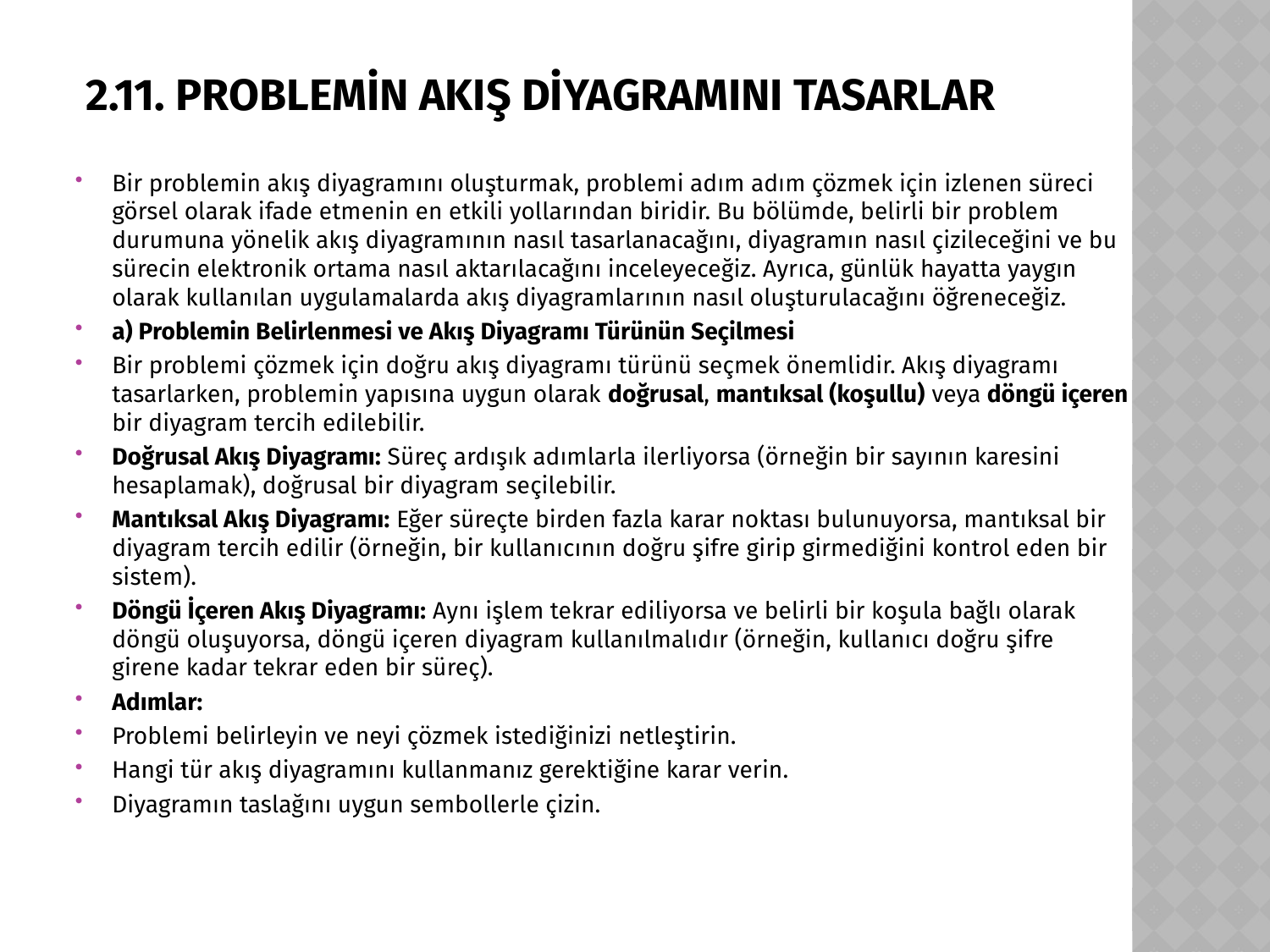

# 2.11. Problemin Akış Diyagramını Tasarlar
Bir problemin akış diyagramını oluşturmak, problemi adım adım çözmek için izlenen süreci görsel olarak ifade etmenin en etkili yollarından biridir. Bu bölümde, belirli bir problem durumuna yönelik akış diyagramının nasıl tasarlanacağını, diyagramın nasıl çizileceğini ve bu sürecin elektronik ortama nasıl aktarılacağını inceleyeceğiz. Ayrıca, günlük hayatta yaygın olarak kullanılan uygulamalarda akış diyagramlarının nasıl oluşturulacağını öğreneceğiz.
a) Problemin Belirlenmesi ve Akış Diyagramı Türünün Seçilmesi
Bir problemi çözmek için doğru akış diyagramı türünü seçmek önemlidir. Akış diyagramı tasarlarken, problemin yapısına uygun olarak doğrusal, mantıksal (koşullu) veya döngü içeren bir diyagram tercih edilebilir.
Doğrusal Akış Diyagramı: Süreç ardışık adımlarla ilerliyorsa (örneğin bir sayının karesini hesaplamak), doğrusal bir diyagram seçilebilir.
Mantıksal Akış Diyagramı: Eğer süreçte birden fazla karar noktası bulunuyorsa, mantıksal bir diyagram tercih edilir (örneğin, bir kullanıcının doğru şifre girip girmediğini kontrol eden bir sistem).
Döngü İçeren Akış Diyagramı: Aynı işlem tekrar ediliyorsa ve belirli bir koşula bağlı olarak döngü oluşuyorsa, döngü içeren diyagram kullanılmalıdır (örneğin, kullanıcı doğru şifre girene kadar tekrar eden bir süreç).
Adımlar:
Problemi belirleyin ve neyi çözmek istediğinizi netleştirin.
Hangi tür akış diyagramını kullanmanız gerektiğine karar verin.
Diyagramın taslağını uygun sembollerle çizin.